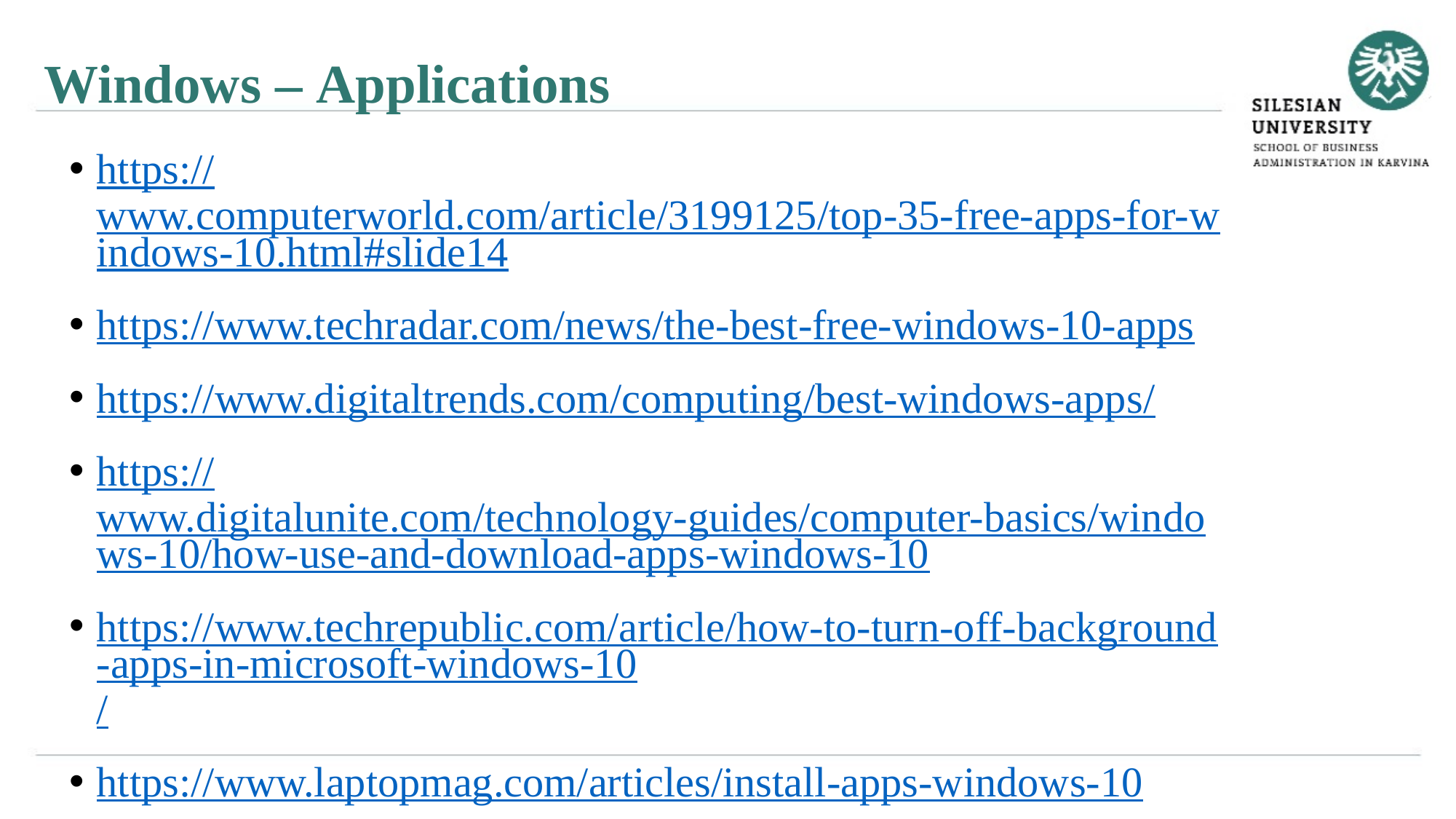

Windows – Applications
https://www.computerworld.com/article/3199125/top-35-free-apps-for-windows-10.html#slide14
https://www.techradar.com/news/the-best-free-windows-10-apps
https://www.digitaltrends.com/computing/best-windows-apps/
https://www.digitalunite.com/technology-guides/computer-basics/windows-10/how-use-and-download-apps-windows-10
https://www.techrepublic.com/article/how-to-turn-off-background-apps-in-microsoft-windows-10/
https://www.laptopmag.com/articles/install-apps-windows-10